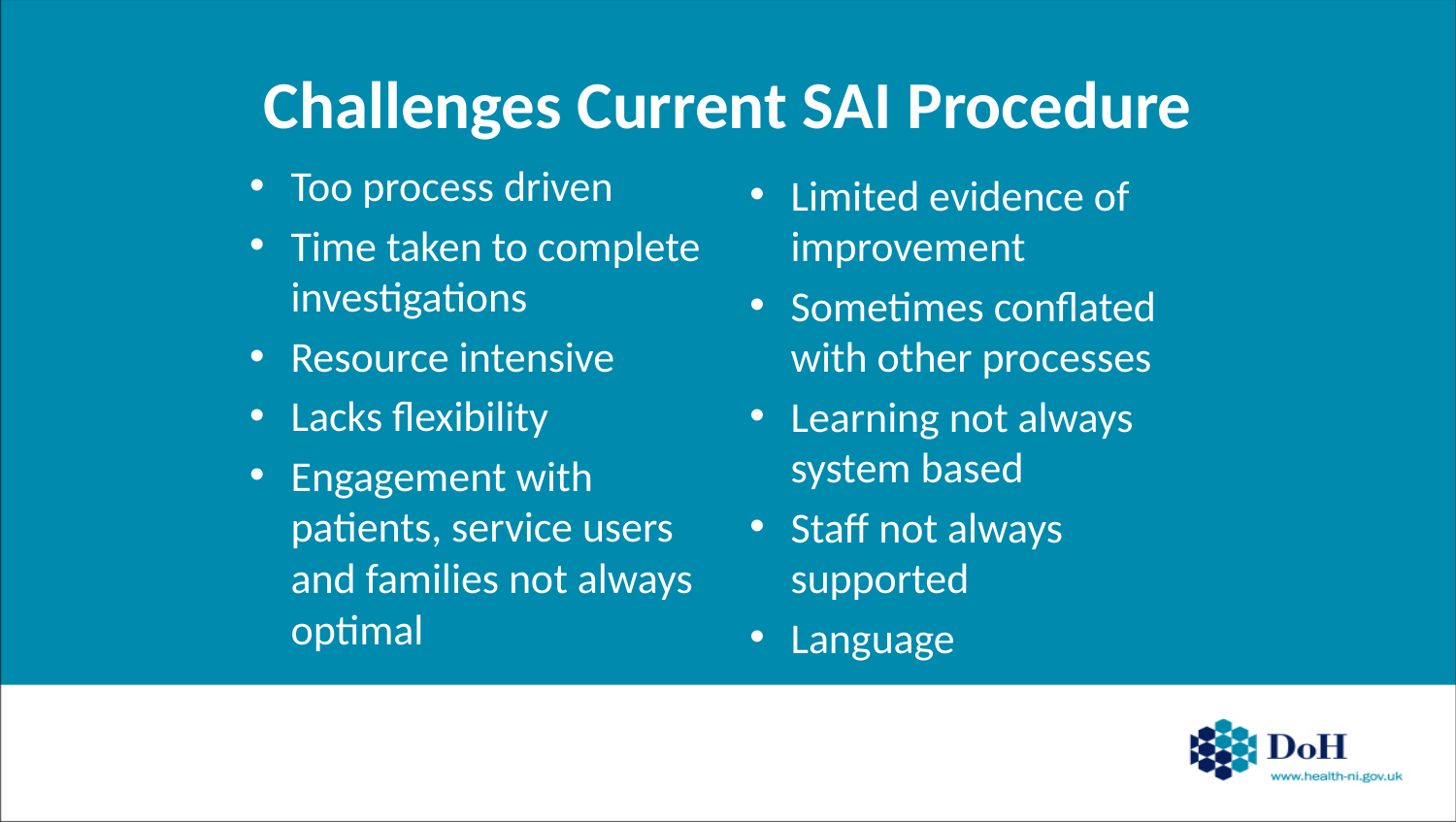

# Challenges Current SAI Procedure
Too process driven
Time taken to complete investigations
Resource intensive
Lacks flexibility
Engagement with patients, service users and families not always optimal

Limited evidence of improvement
Sometimes conflated with other processes
Learning not always system based
Staff not always supported
Language